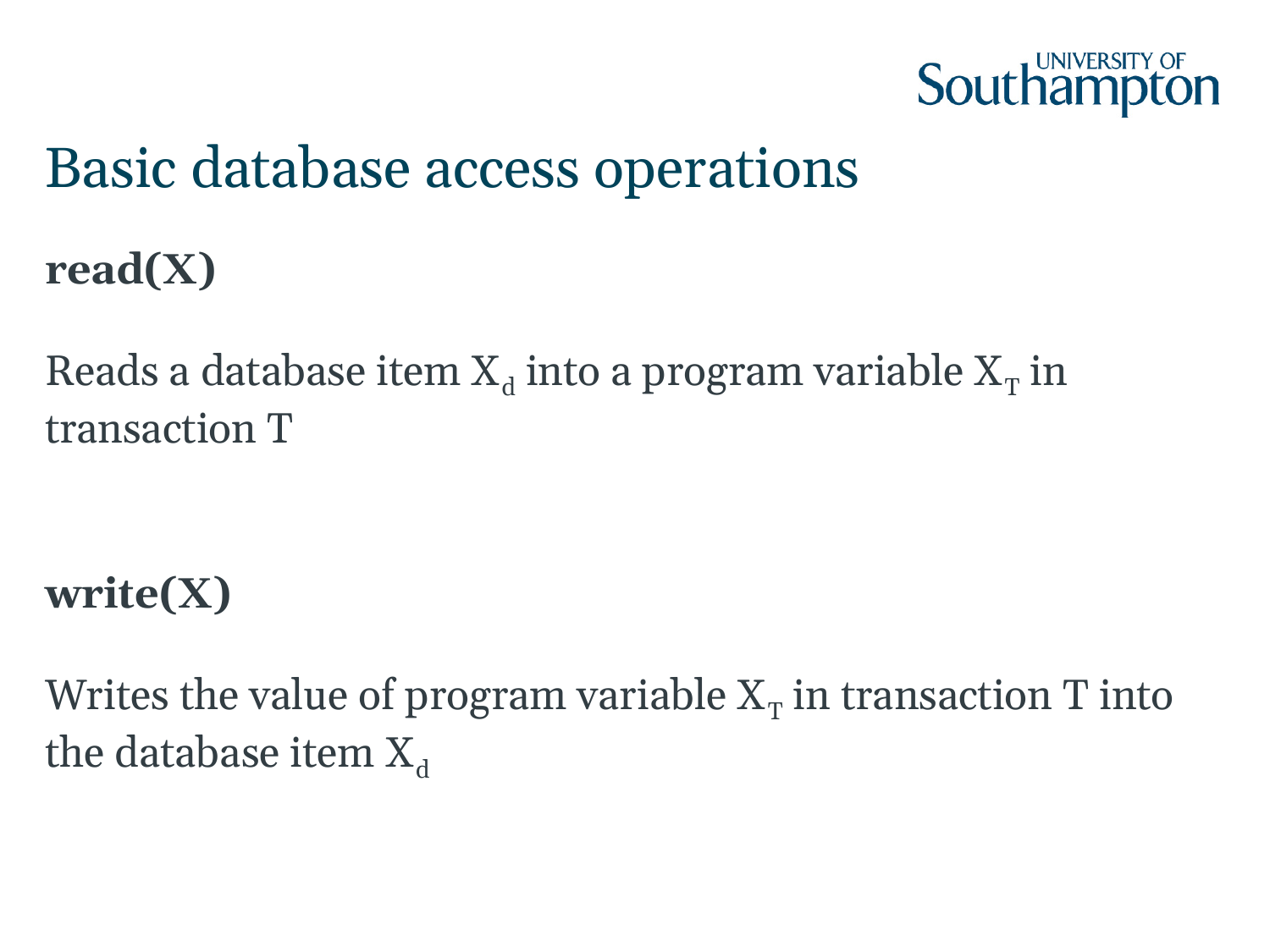

# Basic database access operations
read(X)
Reads a database item Xd into a program variable XT in transaction T

write(X)
Writes the value of program variable XT in transaction T into the database item Xd